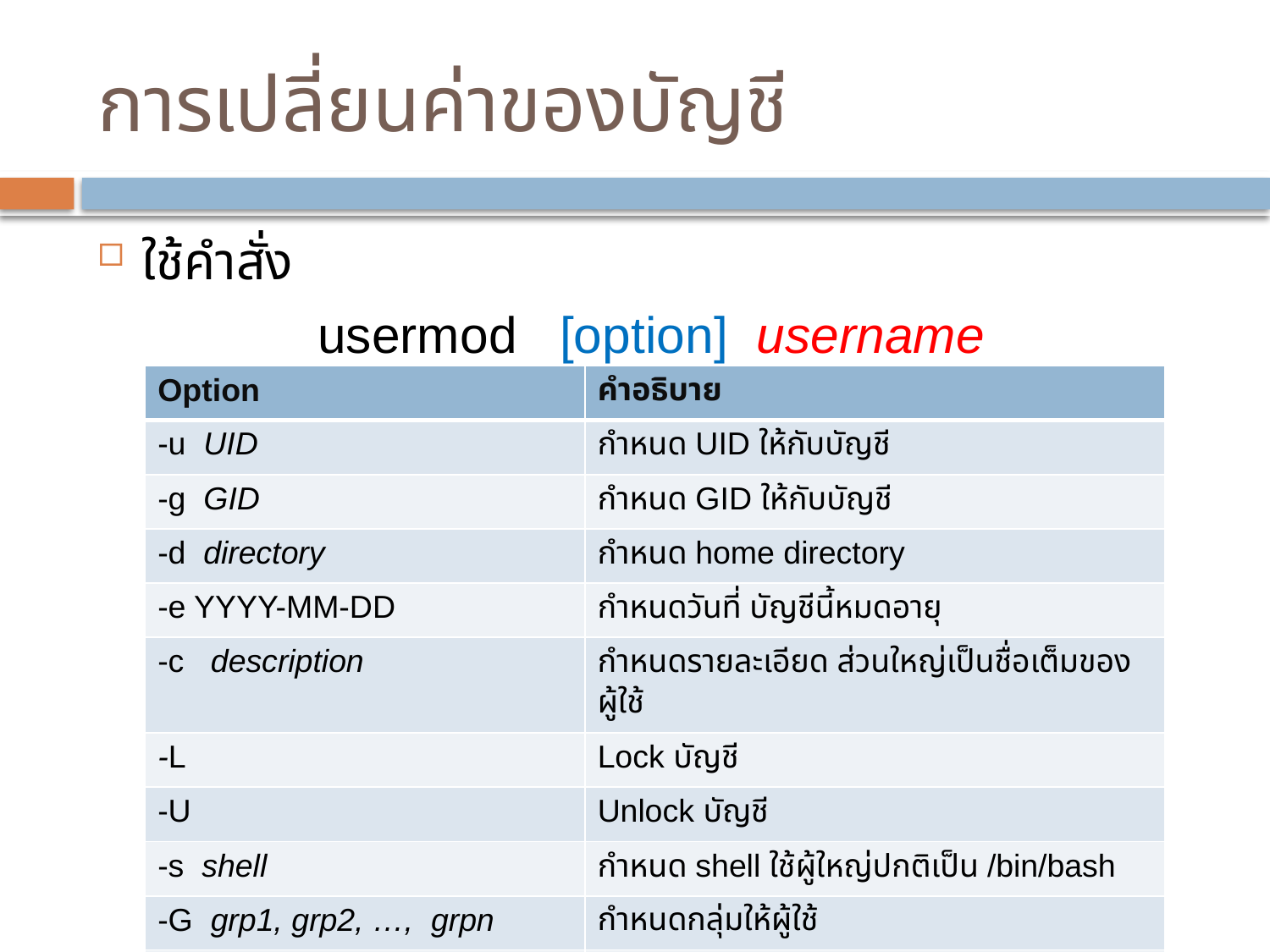

# การเปลี่ยนค่าของบัญชี
ใช้คำสั่ง
usermod   [option]  username
| Option | คำอธิบาย |
| --- | --- |
| -u UID | กำหนด UID ให้กับบัญชี |
| -g GID | กำหนด GID ให้กับบัญชี |
| -d directory | กำหนด home directory |
| -e YYYY-MM-DD | กำหนดวันที่ บัญชีนี้หมดอายุ |
| -c description | กำหนดรายละเอียด ส่วนใหญ่เป็นชื่อเต็มของผู้ใช้ |
| -L | Lock บัญชี |
| -U | Unlock บัญชี |
| -s shell | กำหนด shell ใช้ผู้ใหญ่ปกติเป็น /bin/bash |
| -G grp1, grp2, …, grpn | กำหนดกลุ่มให้ผู้ใช้ |
| -a | ใช้คู่กับ -G เพื่อไม่ให้เอากลุ่มเก่าออก |